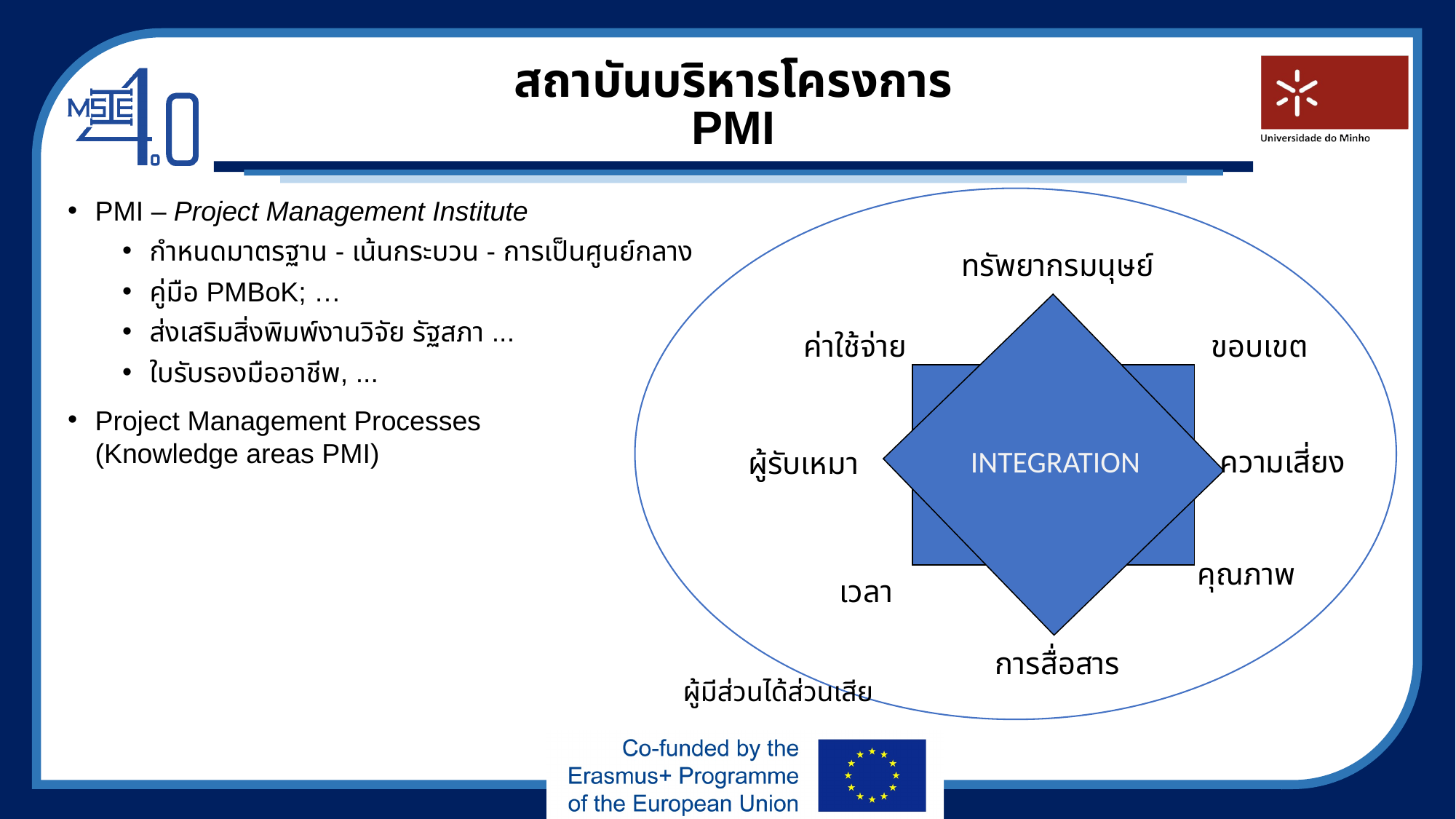

# สถาบันบริหารโครงการ PMI
PMI – Project Management Institute
กำหนดมาตรฐาน - เน้นกระบวน - การเป็นศูนย์กลาง
คู่มือ PMBoK; …
ส่งเสริมสิ่งพิมพ์งานวิจัย รัฐสภา ...
ใบรับรองมืออาชีพ, ...
Project Management Processes
(Knowledge areas PMI)

ทรัพยากรมนุษย์
ค่าใช้จ่าย
ขอบเขต

INTEGRATION
ความเสี่ยง
ผู้รับเหมา
คุณภาพ
เวลา
การสื่อสาร
ผู้มีส่วนได้ส่วนเสีย